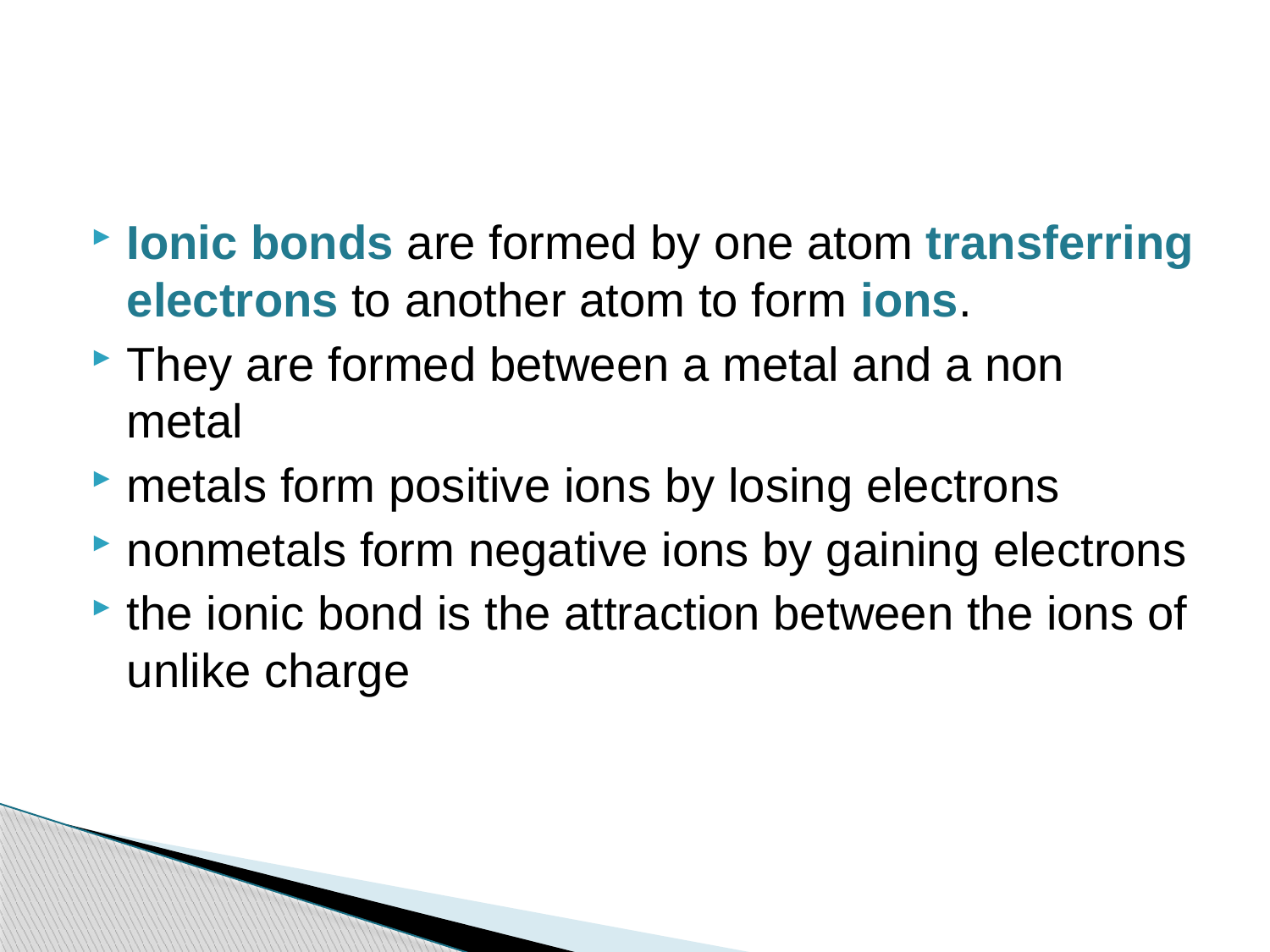

#
Ionic bonds are formed by one atom transferring electrons to another atom to form ions.
They are formed between a metal and a non metal
metals form positive ions by losing electrons
nonmetals form negative ions by gaining electrons
the ionic bond is the attraction between the ions of unlike charge